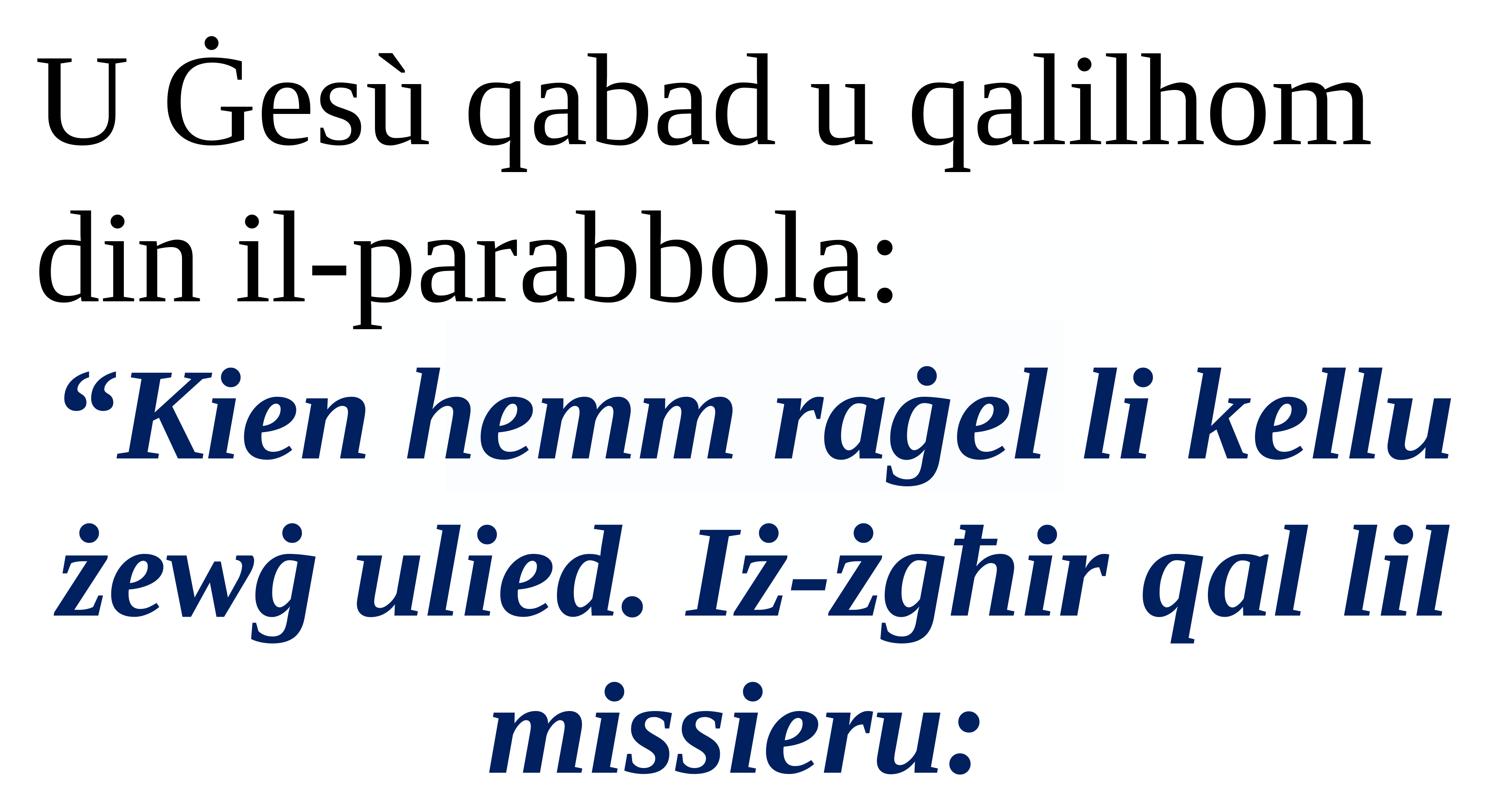

U Ġesù qabad u qalilhom din il-parabbola:
“Kien hemm raġel li kellu żewġ ulied. Iż-żgħir qal lil missieru: